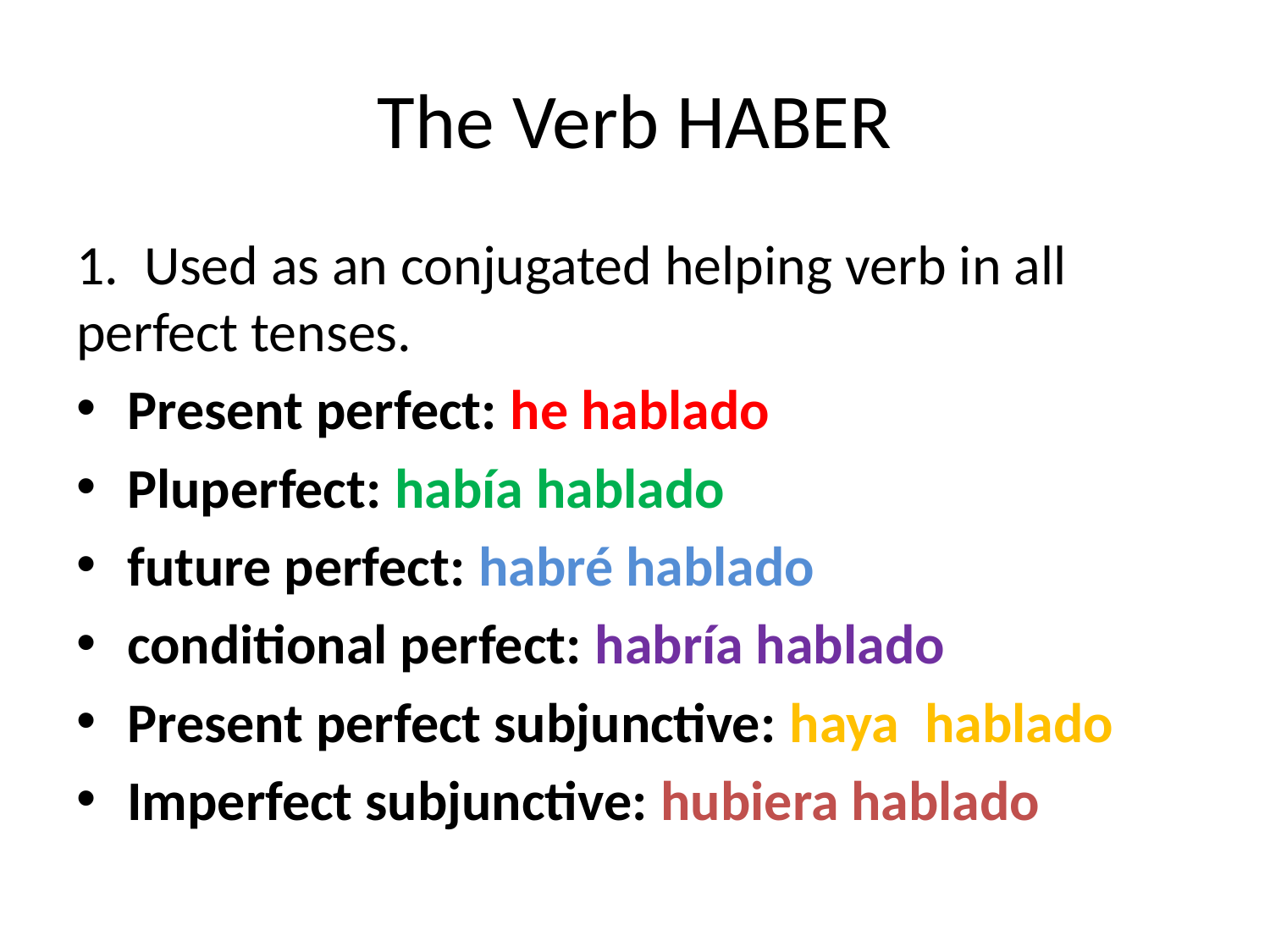

# The Verb HABER
1.  Used as an conjugated helping verb in all perfect tenses.
	Present perfect: he hablado
	Pluperfect: había hablado
	future perfect: habré hablado
	conditional perfect: habría hablado
	Present perfect subjunctive: haya  hablado
	Imperfect subjunctive: hubiera hablado